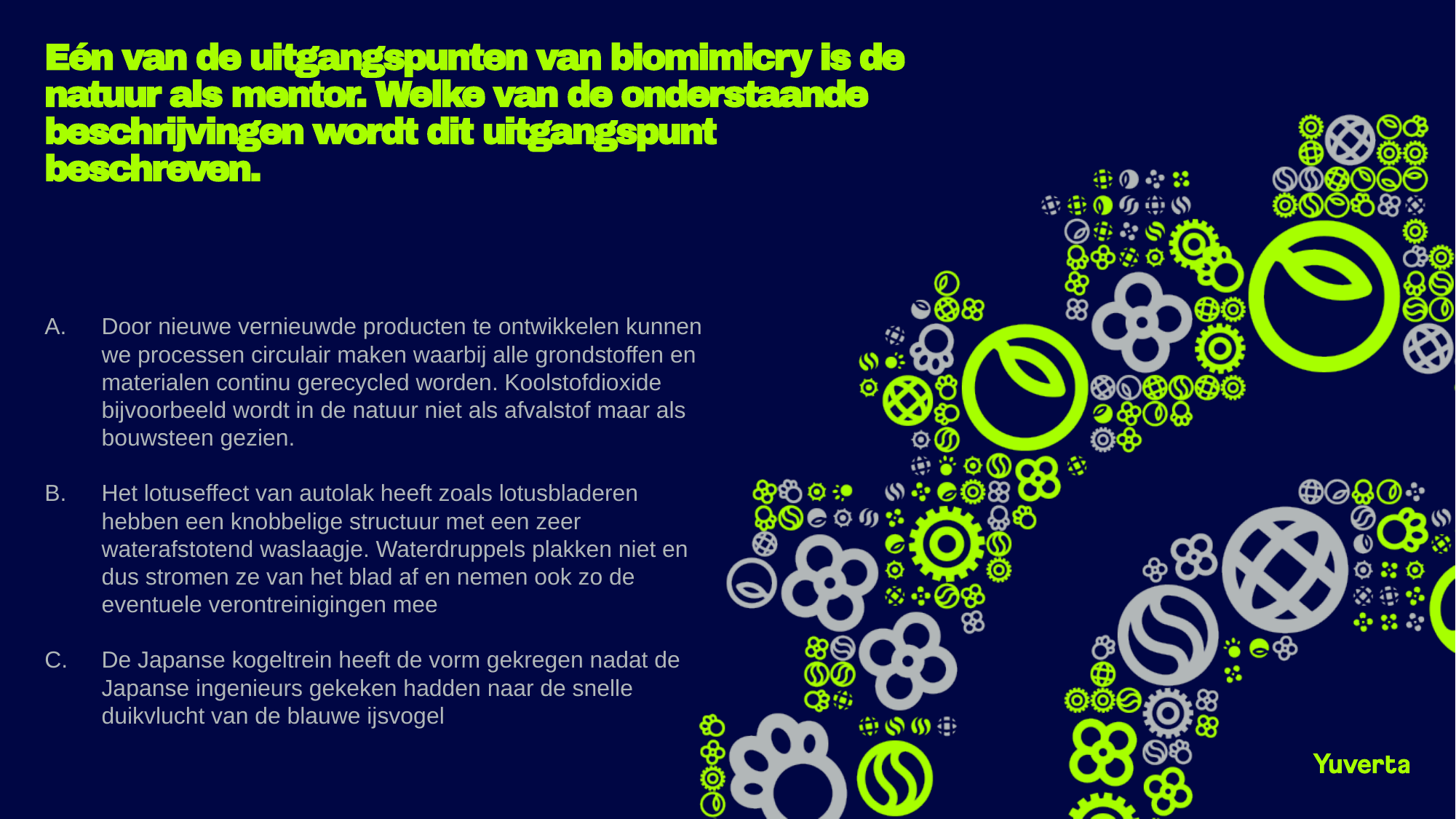

# Eén van de uitgangspunten van biomimicry is de natuur als mentor. Welke van de onderstaande beschrijvingen wordt dit uitgangspunt beschreven.
Door nieuwe vernieuwde producten te ontwikkelen kunnen we processen circulair maken waarbij alle grondstoffen en materialen continu gerecycled worden. Koolstofdioxide bijvoorbeeld wordt in de natuur niet als afvalstof maar als bouwsteen gezien.
Het lotuseffect van autolak heeft zoals lotusbladeren hebben een knobbelige structuur met een zeer waterafstotend waslaagje. Waterdruppels plakken niet en dus stromen ze van het blad af en nemen ook zo de eventuele verontreinigingen mee
De Japanse kogeltrein heeft de vorm gekregen nadat de Japanse ingenieurs gekeken hadden naar de snelle duikvlucht van de blauwe ijsvogel